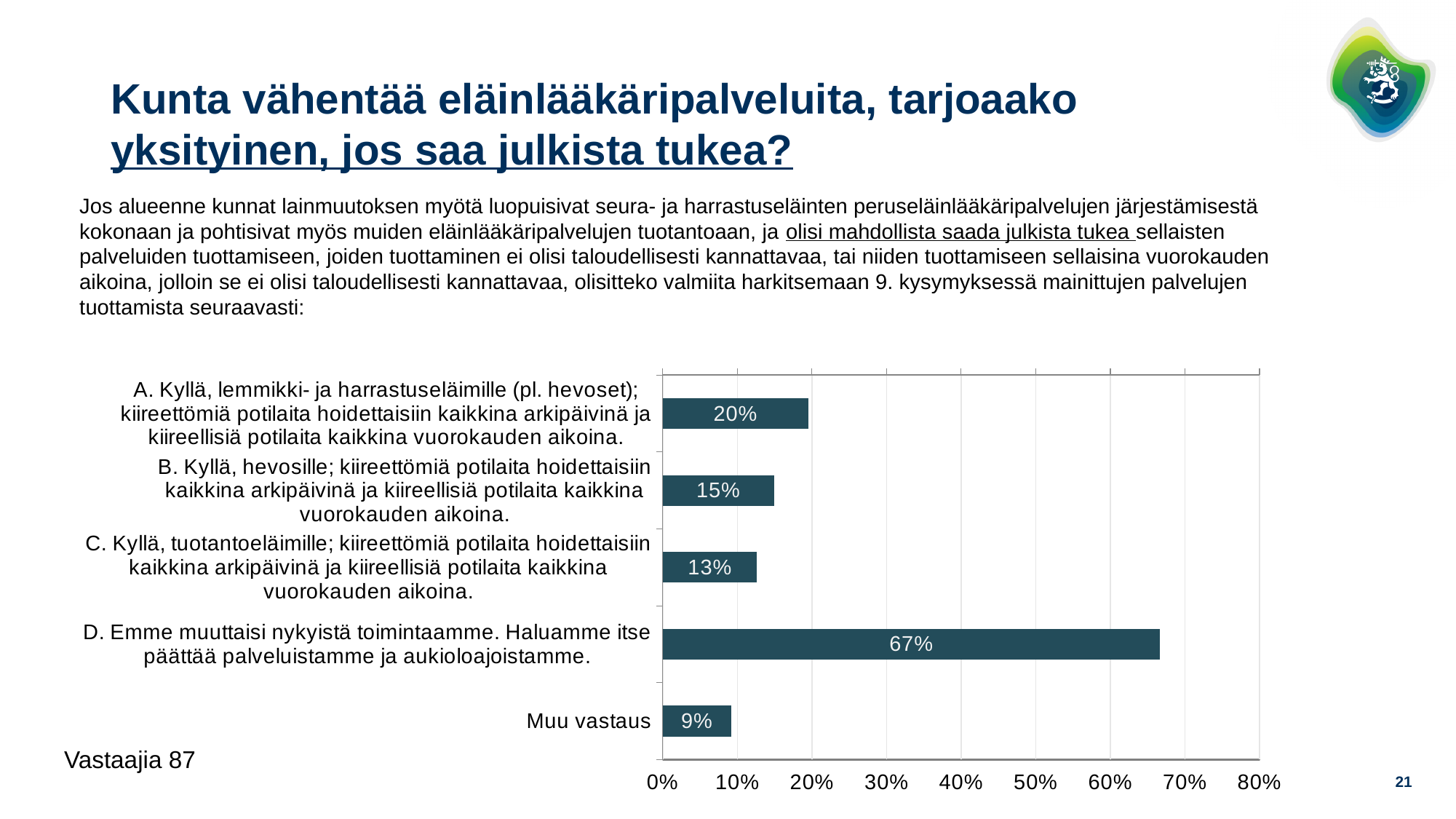

# Kunta vähentää eläinlääkäripalveluita, tarjoaako yksityinen, jos saa julkista tukea?
Jos alueenne kunnat lainmuutoksen myötä luopuisivat seura- ja harrastuseläinten peruseläinlääkäripalvelujen järjestämisestä kokonaan ja pohtisivat myös muiden eläinlääkäripalvelujen tuotantoaan, ja olisi mahdollista saada julkista tukea sellaisten palveluiden tuottamiseen, joiden tuottaminen ei olisi taloudellisesti kannattavaa, tai niiden tuottamiseen sellaisina vuorokauden aikoina, jolloin se ei olisi taloudellisesti kannattavaa, olisitteko valmiita harkitsemaan 9. kysymyksessä mainittujen palvelujen tuottamista seuraavasti:

### Chart

| Category |  |
|---|---|
| A. Kyllä, lemmikki- ja harrastuseläimille (pl. hevoset); kiireettömiä potilaita hoidettaisiin kaikkina arkipäivinä ja kiireellisiä potilaita kaikkina vuorokauden aikoina. | 0.19540229885057472 |
| B. Kyllä, hevosille; kiireettömiä potilaita hoidettaisiin kaikkina arkipäivinä ja kiireellisiä potilaita kaikkina vuorokauden aikoina. | 0.14942528735632185 |
| C. Kyllä, tuotantoeläimille; kiireettömiä potilaita hoidettaisiin kaikkina arkipäivinä ja kiireellisiä potilaita kaikkina vuorokauden aikoina. | 0.12643678160919541 |
| D. Emme muuttaisi nykyistä toimintaamme. Haluamme itse päättää palveluistamme ja aukioloajoistamme. | 0.6666666666666666 |
| Muu vastaus | 0.09195402298850575 |
Vastaajia 87
21